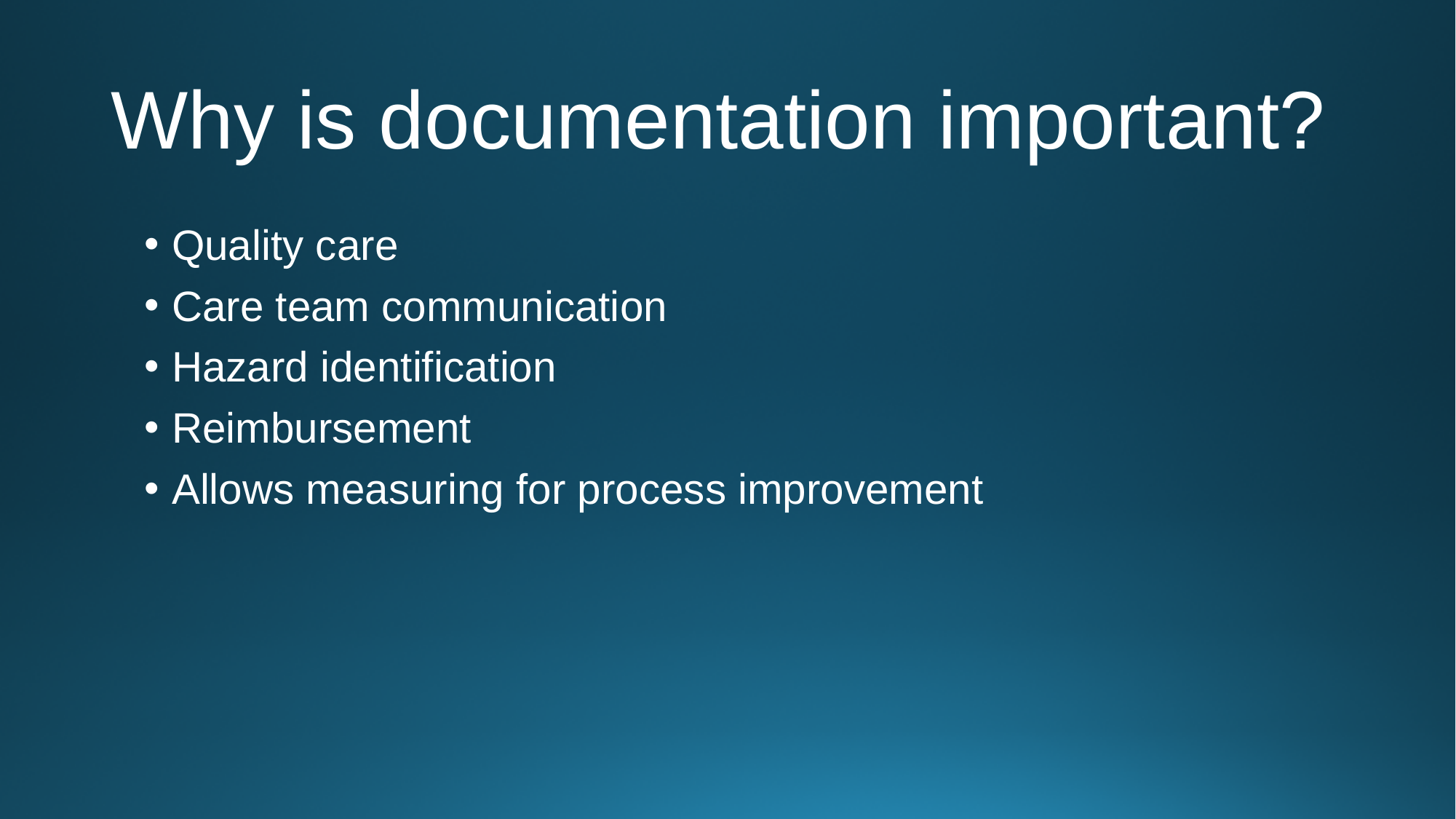

# Why is documentation important?
Quality care
Care team communication
Hazard identification
Reimbursement
Allows measuring for process improvement